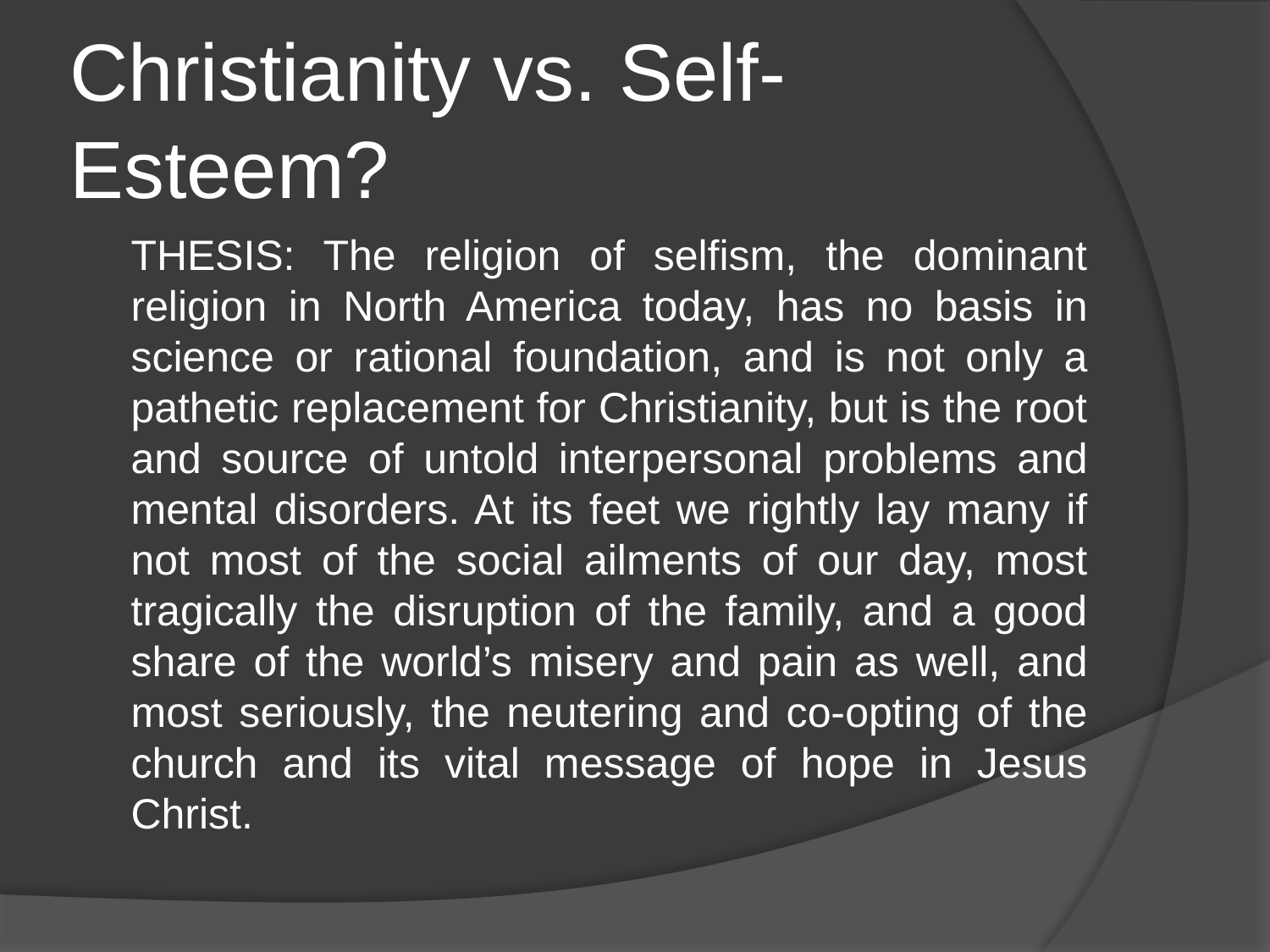

# Christianity vs. Self-Esteem?
		THESIS: The religion of selfism, the dominant religion in North America today, has no basis in science or rational foundation, and is not only a pathetic replacement for Christianity, but is the root and source of untold interpersonal problems and mental disorders. At its feet we rightly lay many if not most of the social ailments of our day, most tragically the disruption of the family, and a good share of the world’s misery and pain as well, and most seriously, the neutering and co-opting of the church and its vital message of hope in Jesus Christ.